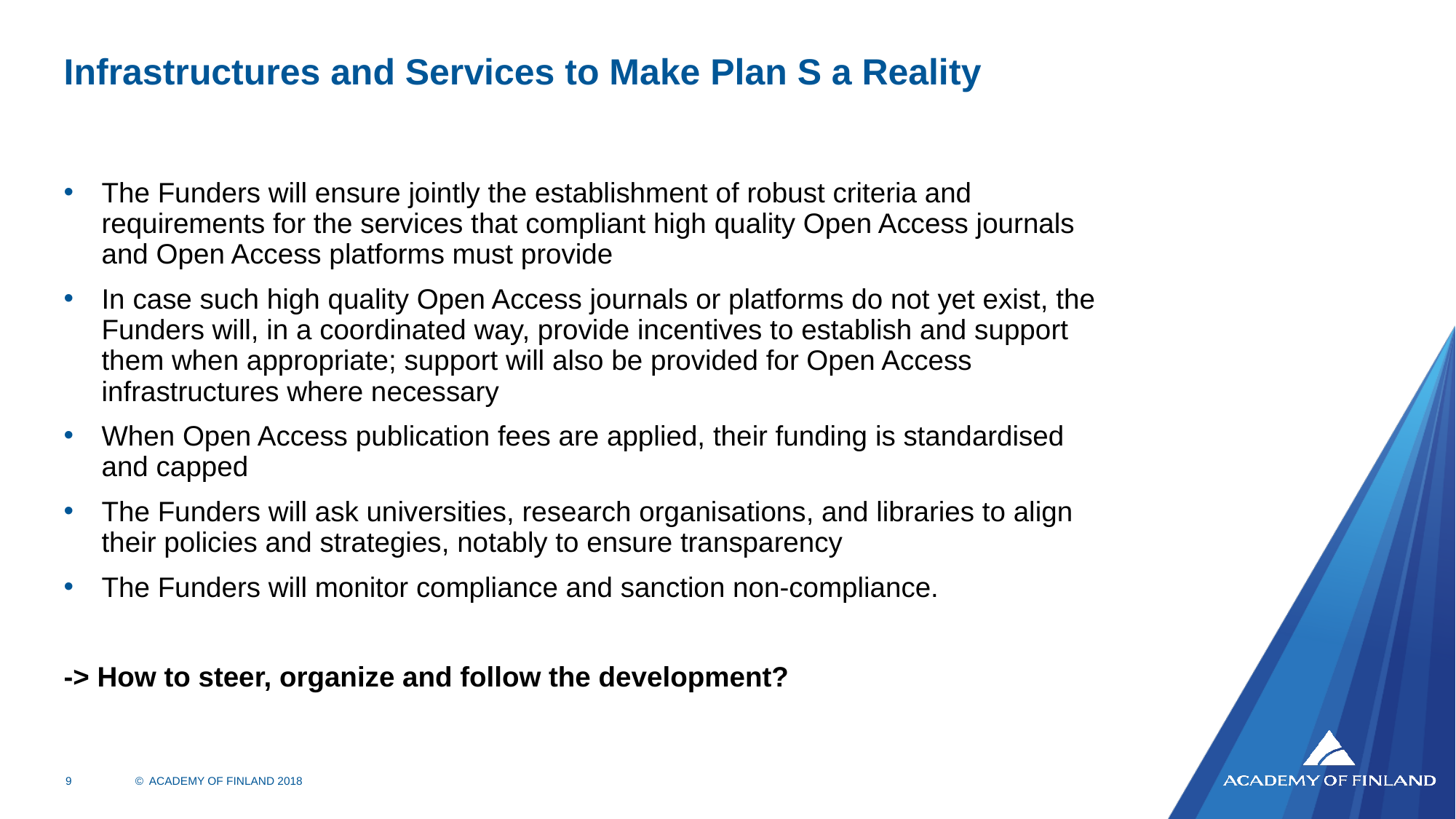

# Infrastructures and Services to Make Plan S a Reality
The Funders will ensure jointly the establishment of robust criteria and requirements for the services that compliant high quality Open Access journals and Open Access platforms must provide
In case such high quality Open Access journals or platforms do not yet exist, the Funders will, in a coordinated way, provide incentives to establish and support them when appropriate; support will also be provided for Open Access infrastructures where necessary
When Open Access publication fees are applied, their funding is standardised and capped
The Funders will ask universities, research organisations, and libraries to align their policies and strategies, notably to ensure transparency
The Funders will monitor compliance and sanction non-compliance.

-> How to steer, organize and follow the development?
©  ACADEMY OF FINLAND 2018
9